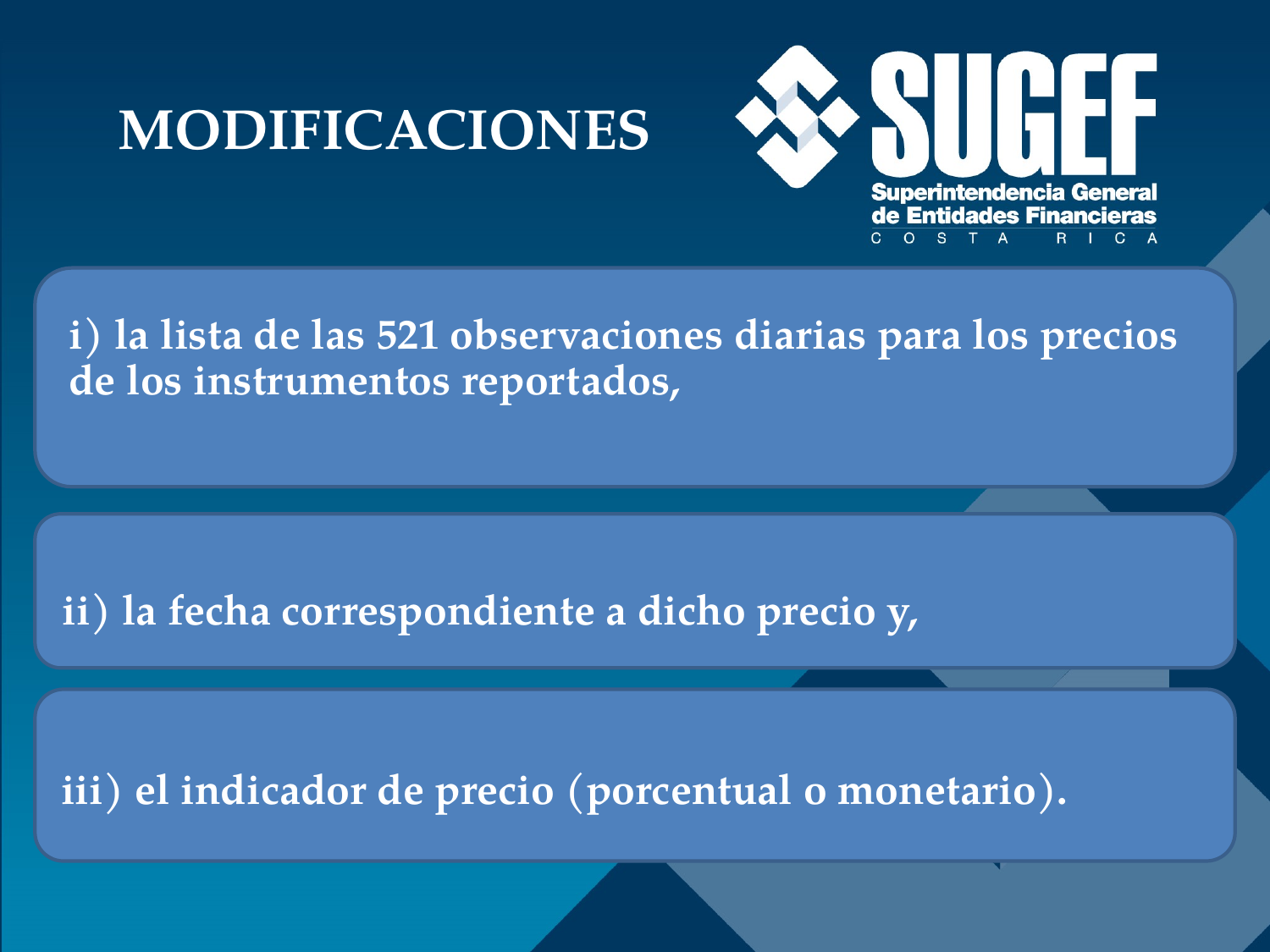

MODIFICACIONES
i) la lista de las 521 observaciones diarias para los precios de los instrumentos reportados,
ii) la fecha correspondiente a dicho precio y,
iii) el indicador de precio (porcentual o monetario).